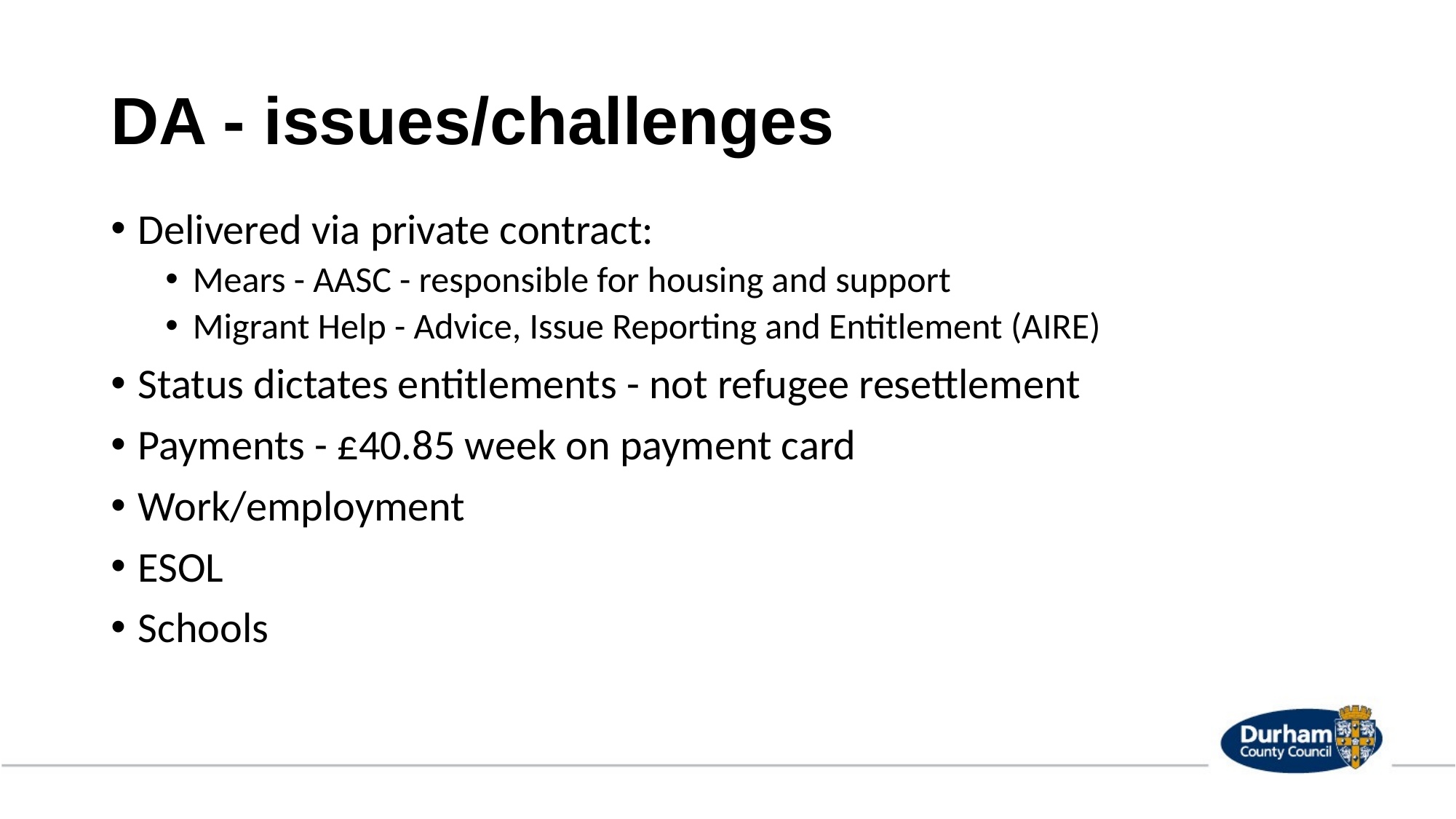

# DA - issues/challenges
Delivered via private contract:
Mears - AASC - responsible for housing and support
Migrant Help - Advice, Issue Reporting and Entitlement (AIRE)
Status dictates entitlements - not refugee resettlement
Payments - £40.85 week on payment card
Work/employment
ESOL
Schools